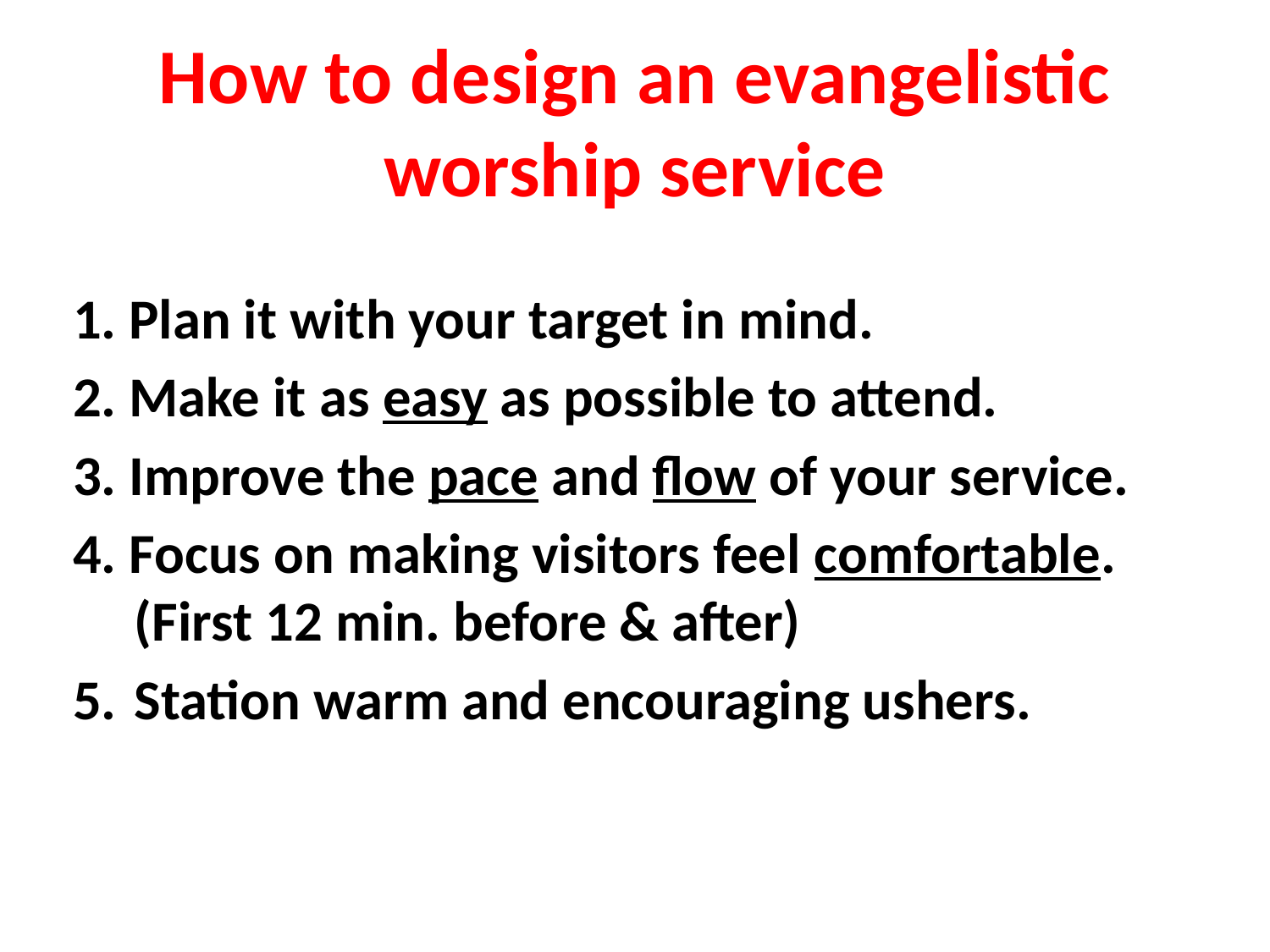

How to design an evangelistic
worship service
1. Plan it with your target in mind.
2. Make it as easy as possible to attend.
3. Improve the pace and flow of your service.
4. Focus on making visitors feel comfortable.  (First 12 min. before & after)
5.	Station warm and encouraging ushers.